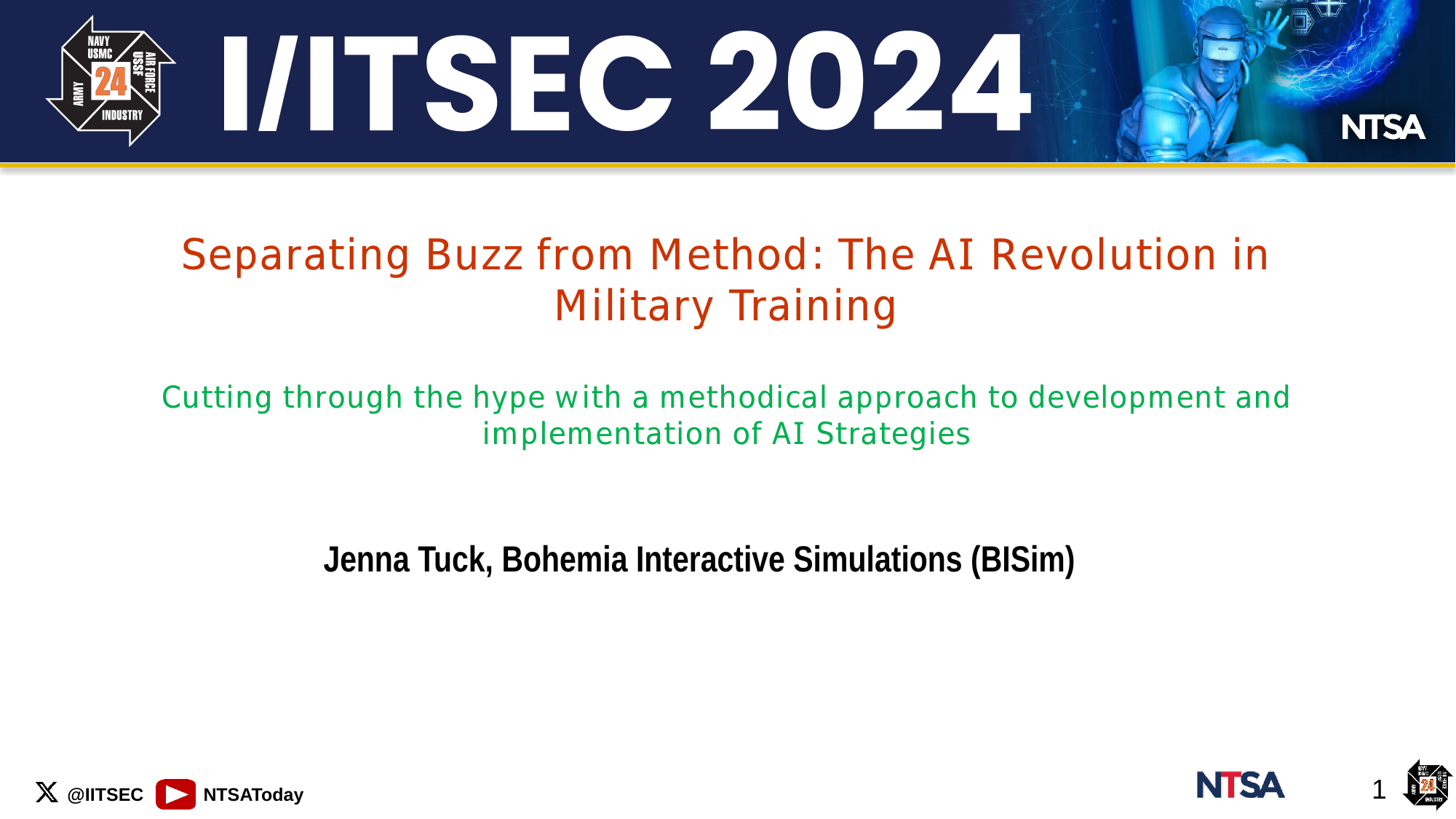

Separating Buzz from Method: The AI Revolution in Military Training

Cutting through the hype with a methodical approach to development and implementation of AI Strategies

Jenna Tuck, Bohemia Interactive Simulations (BISim)
1